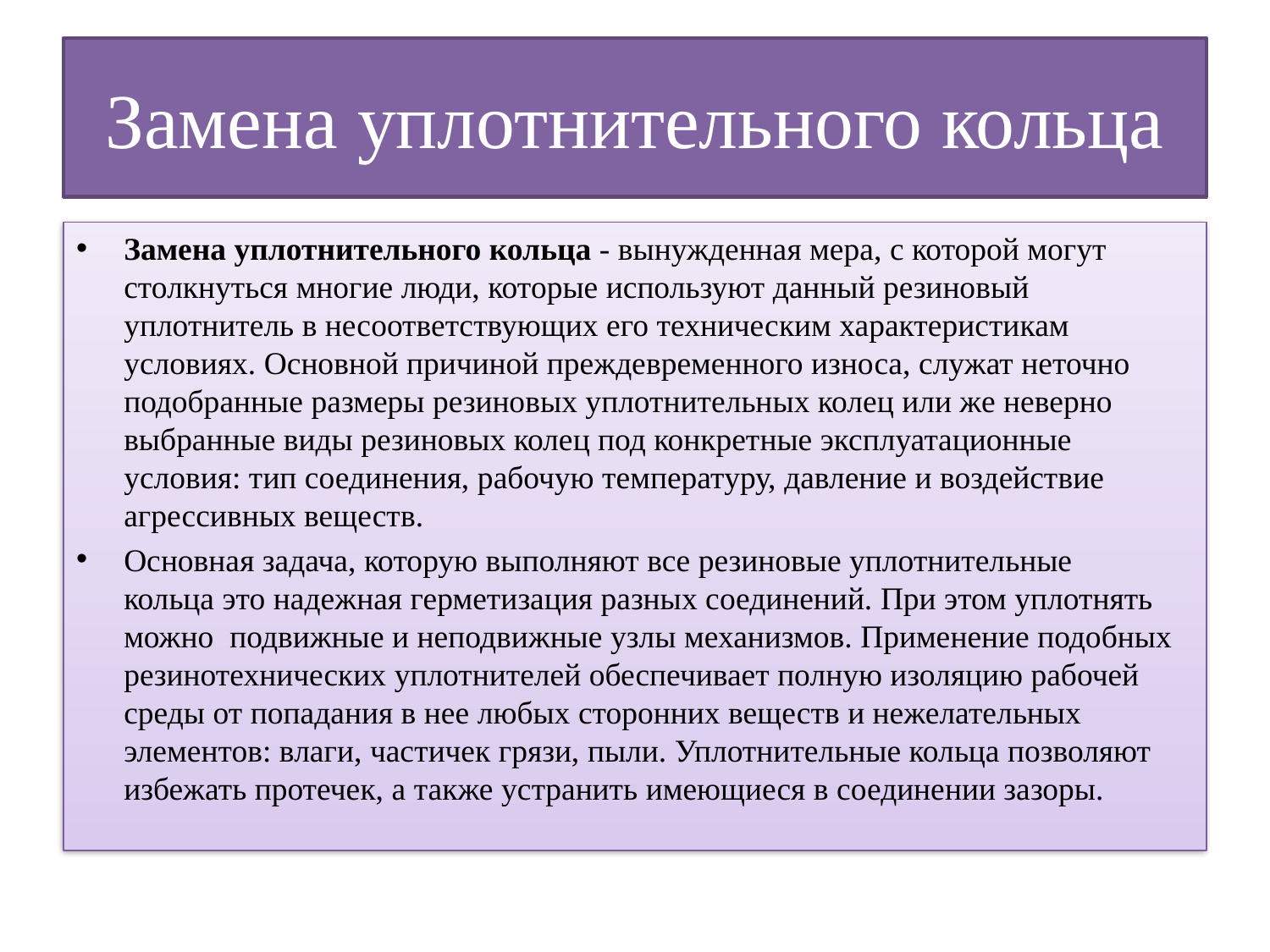

# Замена уплотнительного кольца
Замена уплотнительного кольца - вынужденная мера, с которой могут столкнуться многие люди, которые используют данный резиновый уплотнитель в несоответствующих его техническим характеристикам условиях. Основной причиной преждевременного износа, служат неточно подобранные размеры резиновых уплотнительных колец или же неверно выбранные виды резиновых колец под конкретные эксплуатационные условия: тип соединения, рабочую температуру, давление и воздействие агрессивных веществ.
Основная задача, которую выполняют все резиновые уплотнительные кольца это надежная герметизация разных соединений. При этом уплотнять можно  подвижные и неподвижные узлы механизмов. Применение подобных резинотехнических уплотнителей обеспечивает полную изоляцию рабочей среды от попадания в нее любых сторонних веществ и нежелательных элементов: влаги, частичек грязи, пыли. Уплотнительные кольца позволяют избежать протечек, а также устранить имеющиеся в соединении зазоры.